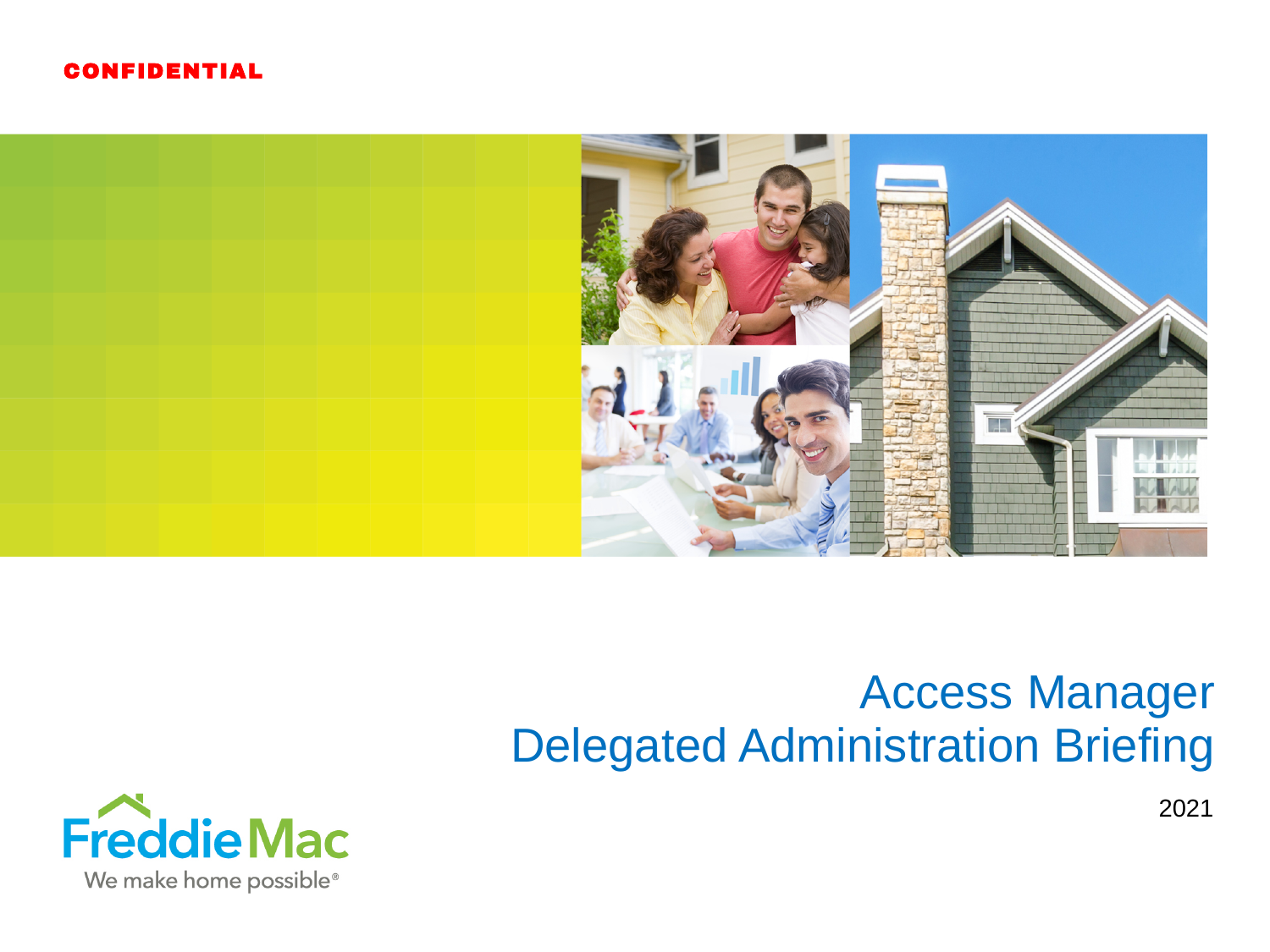

# Access Manager Delegated Administration Briefing
2021